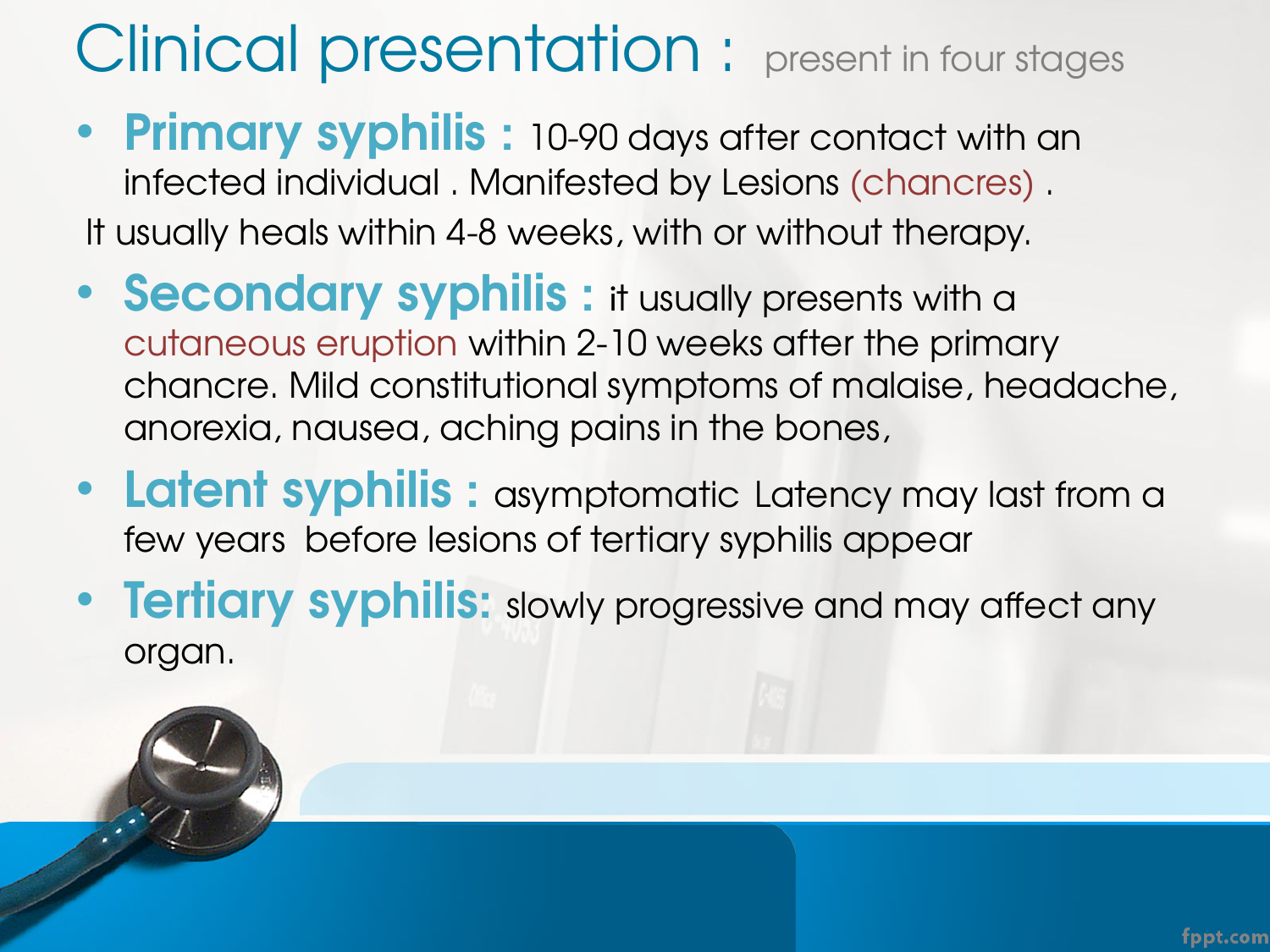

# Clinical presentation :  present in four stages
Primary syphilis : 10-90 days after contact with an infected individual . Manifested by Lesions (chancres) .
 It usually heals within 4-8 weeks, with or without therapy.
Secondary syphilis : it usually presents with a cutaneous eruption within 2-10 weeks after the primary chancre. Mild constitutional symptoms of malaise, headache, anorexia, nausea, aching pains in the bones,
Latent syphilis : asymptomatic Latency may last from a few years  before lesions of tertiary syphilis appear
Tertiary syphilis: slowly progressive and may affect any organ.